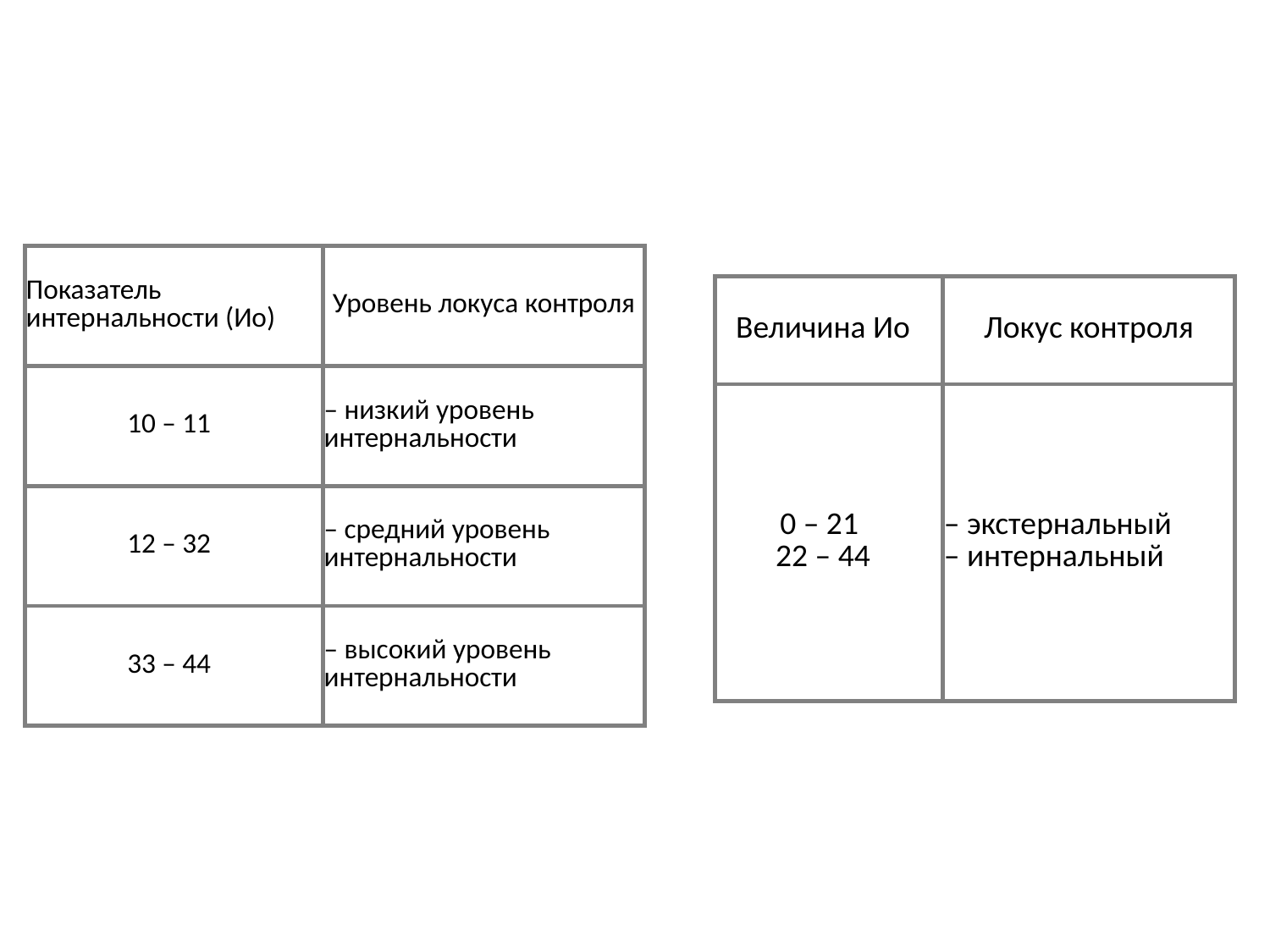

#
| Показатель интернальности (Ио) | Уровень локуса контроля |
| --- | --- |
| 10 – 11 | – низкий уровень интернальности |
| 12 – 32 | – средний уровень интернальности |
| 33 – 44 | – высокий уровень интернальности |
| Величина Ио | Локус контроля |
| --- | --- |
| 0 – 21  22 – 44 | – экстернальный  – интернальный |